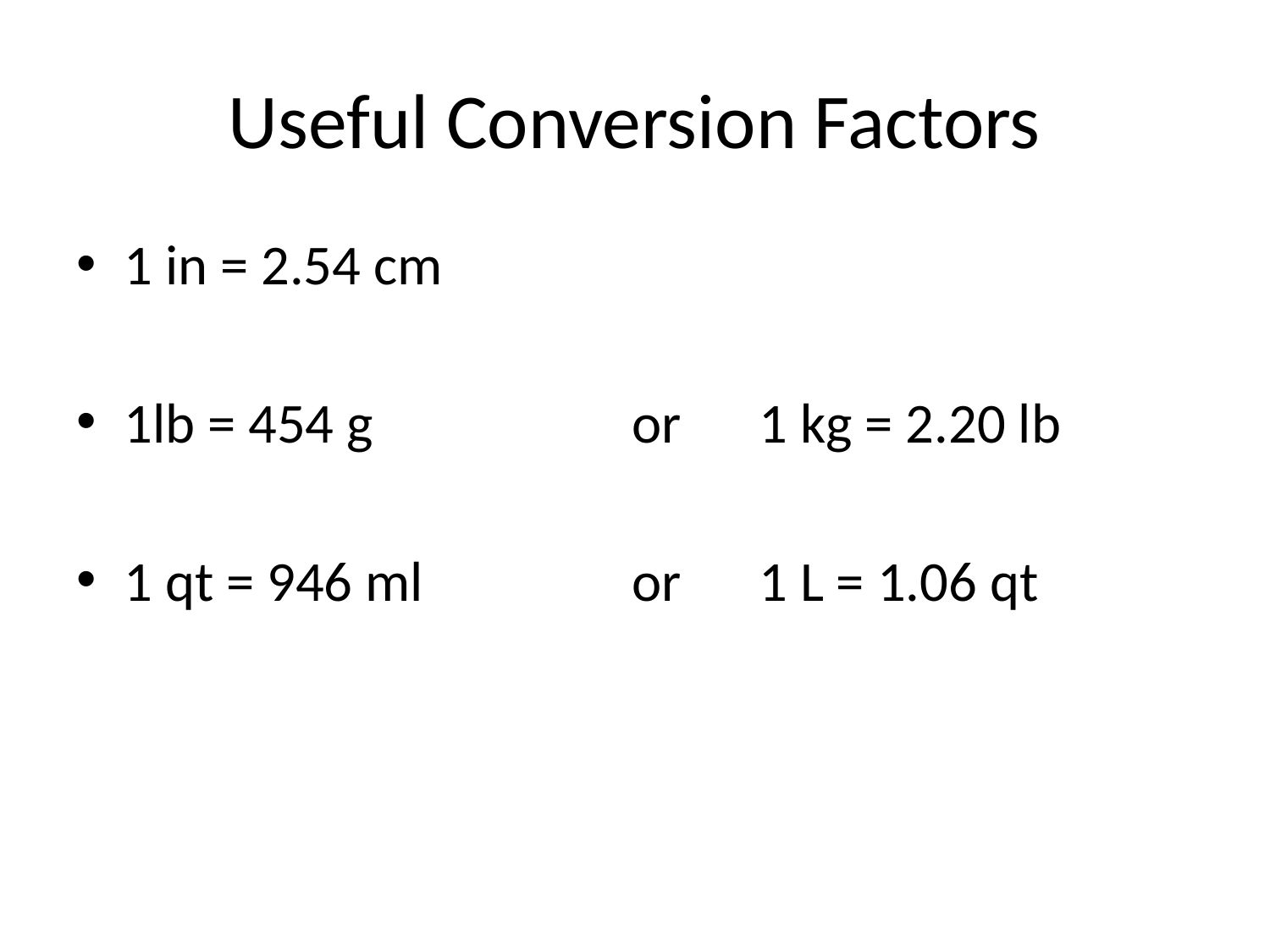

# Useful Conversion Factors
1 in = 2.54 cm

1lb = 454 g 		or	1 kg = 2.20 lb

1 qt = 946 ml		or	1 L = 1.06 qt